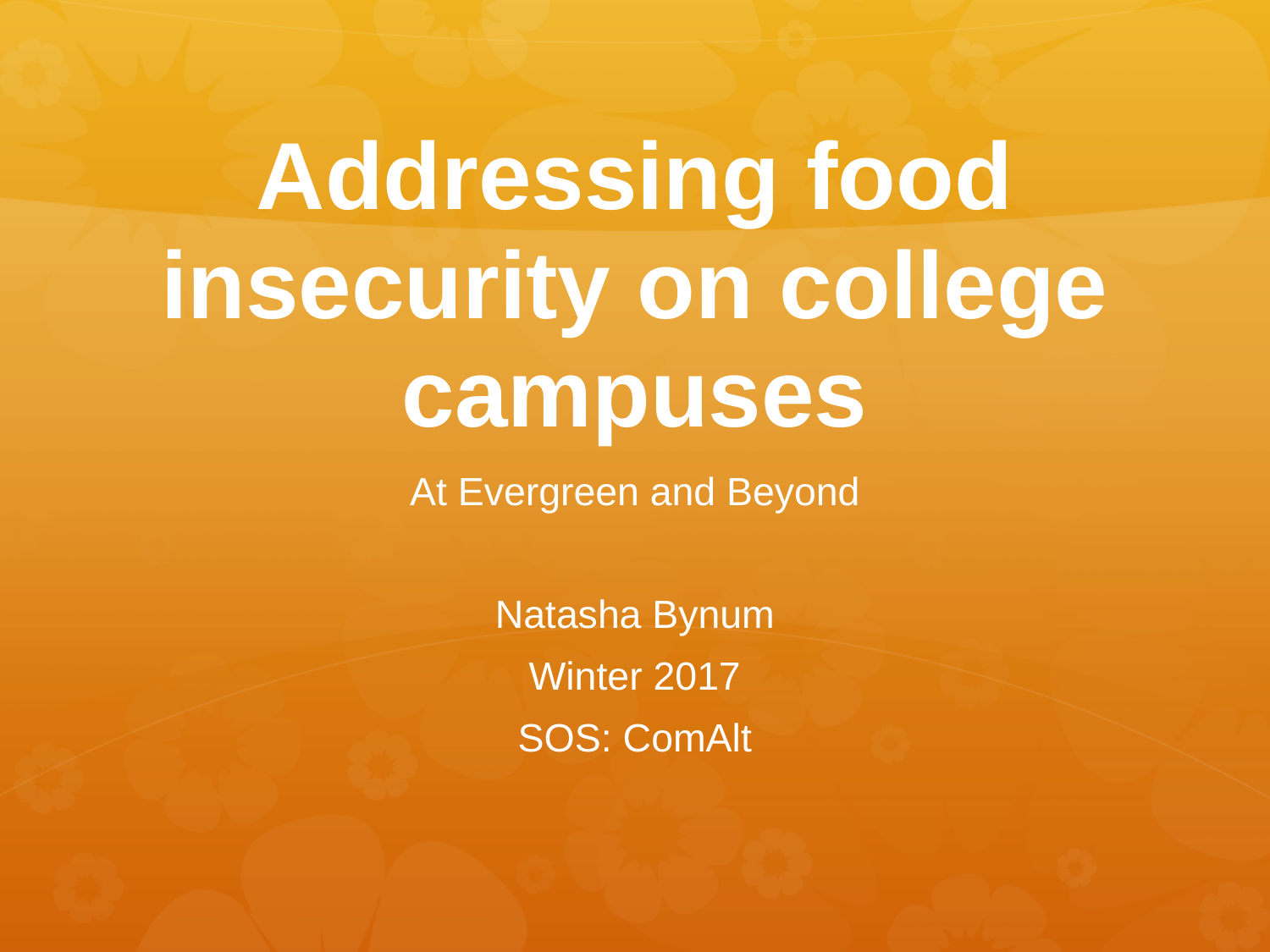

# Addressing food insecurity on college campuses
At Evergreen and Beyond

Natasha Bynum
Winter 2017
SOS: ComAlt